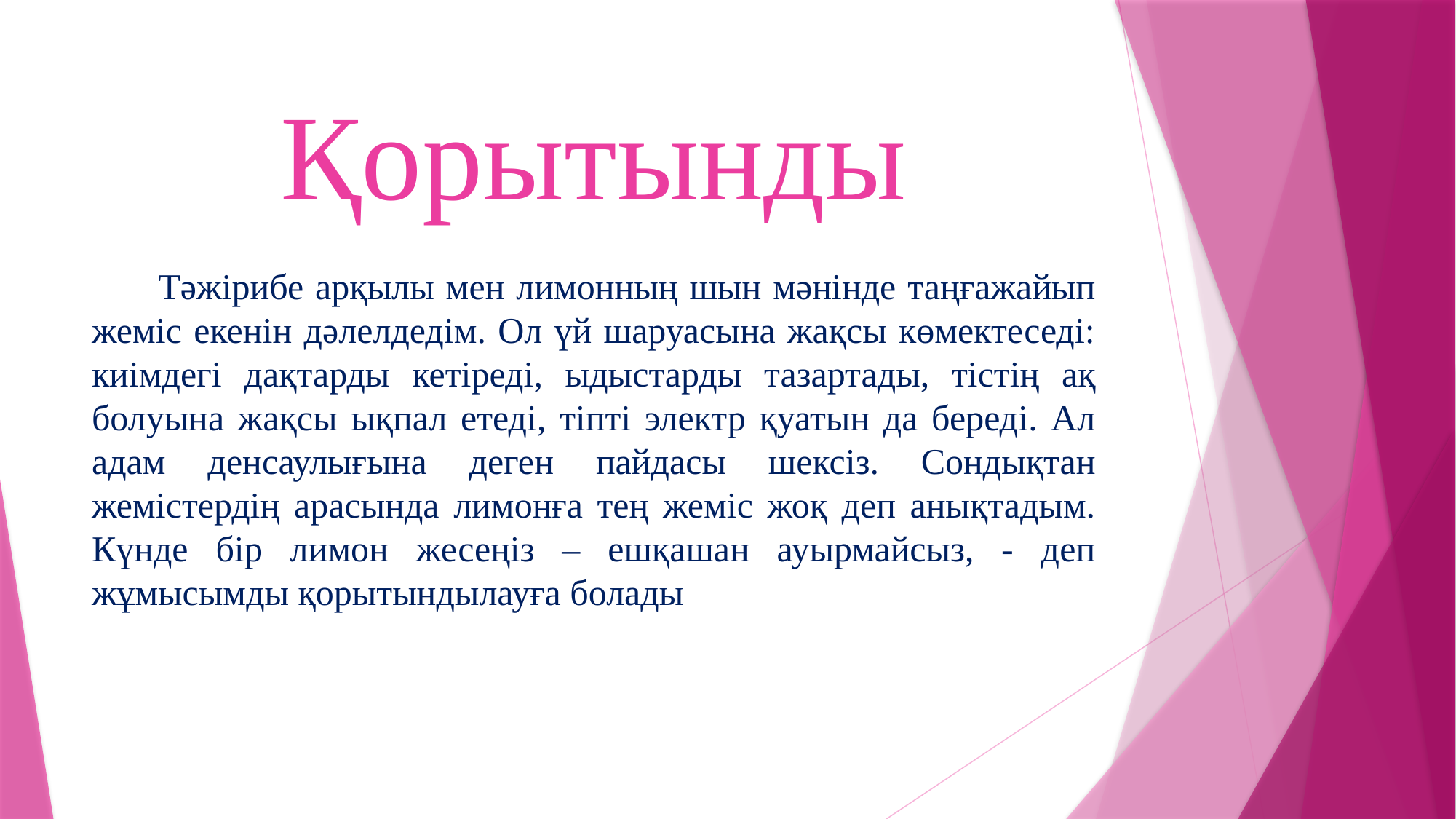

# Қорытынды
       Тәжірибе арқылы мен лимонның шын мәнінде таңғажайып жеміс екенін дәлелдедім. Ол үй шаруасына жақсы көмектеседі: киімдегі дақтарды кетіреді, ыдыстарды тазартады, тістің ақ болуына жақсы ықпал етеді, тіпті электр қуатын да береді. Ал адам денсаулығына деген пайдасы шексіз. Сондықтан жемістердің арасында лимонға тең жеміс жоқ деп анықтадым. Күнде бір лимон жесеңіз – ешқашан ауырмайсыз, - деп жұмысымды қорытындылауға болады